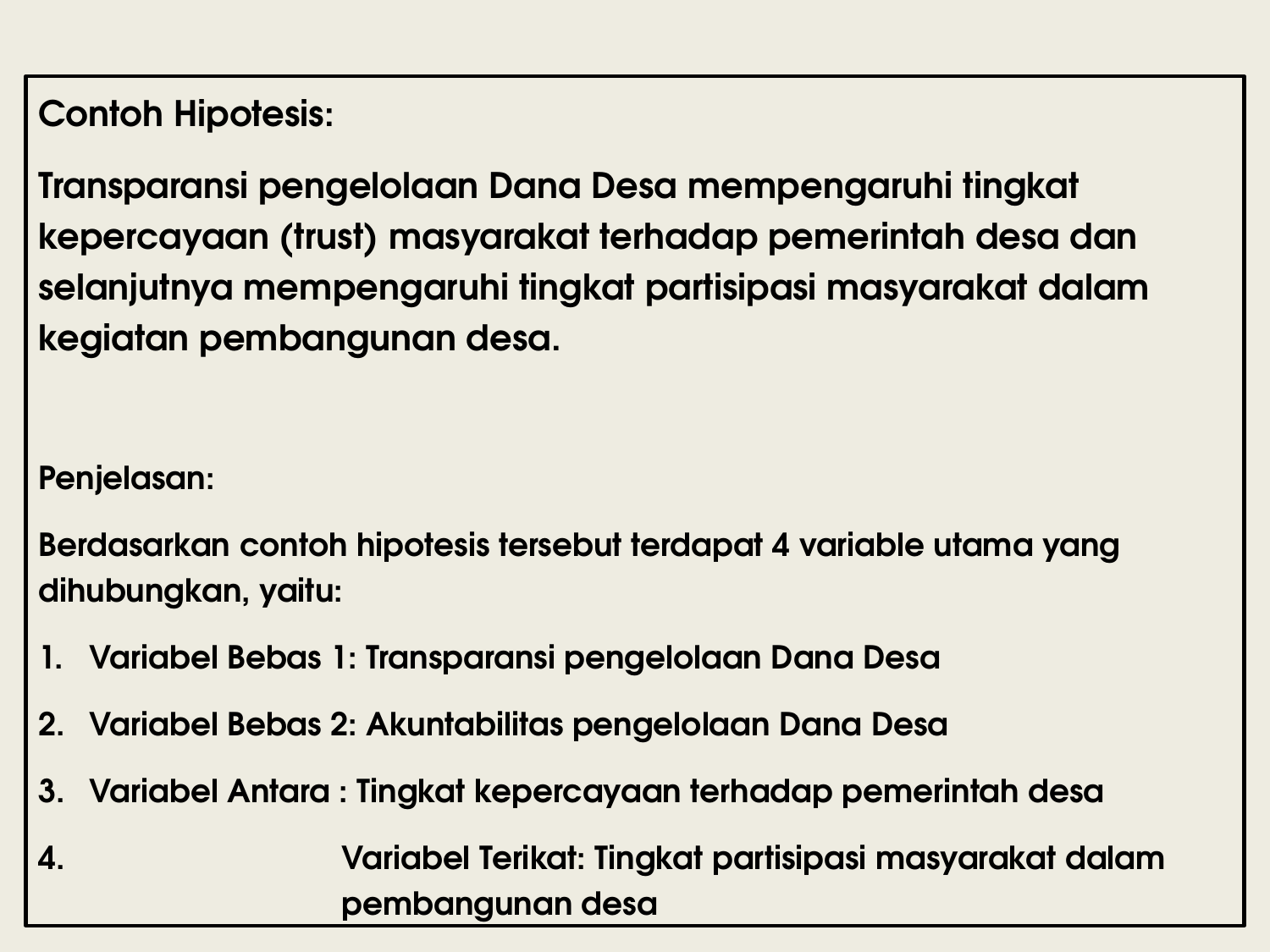

Contoh Hipotesis:
Transparansi pengelolaan Dana Desa mempengaruhi tingkat kepercayaan (trust) masyarakat terhadap pemerintah desa dan selanjutnya mempengaruhi tingkat partisipasi masyarakat dalam kegiatan pembangunan desa.

Penjelasan:
Berdasarkan contoh hipotesis tersebut terdapat 4 variable utama yang dihubungkan, yaitu:
Variabel Bebas 1: Transparansi pengelolaan Dana Desa
Variabel Bebas 2: Akuntabilitas pengelolaan Dana Desa
Variabel Antara : Tingkat kepercayaan terhadap pemerintah desa
4.	Variabel Terikat: Tingkat partisipasi masyarakat dalam pembangunan desa